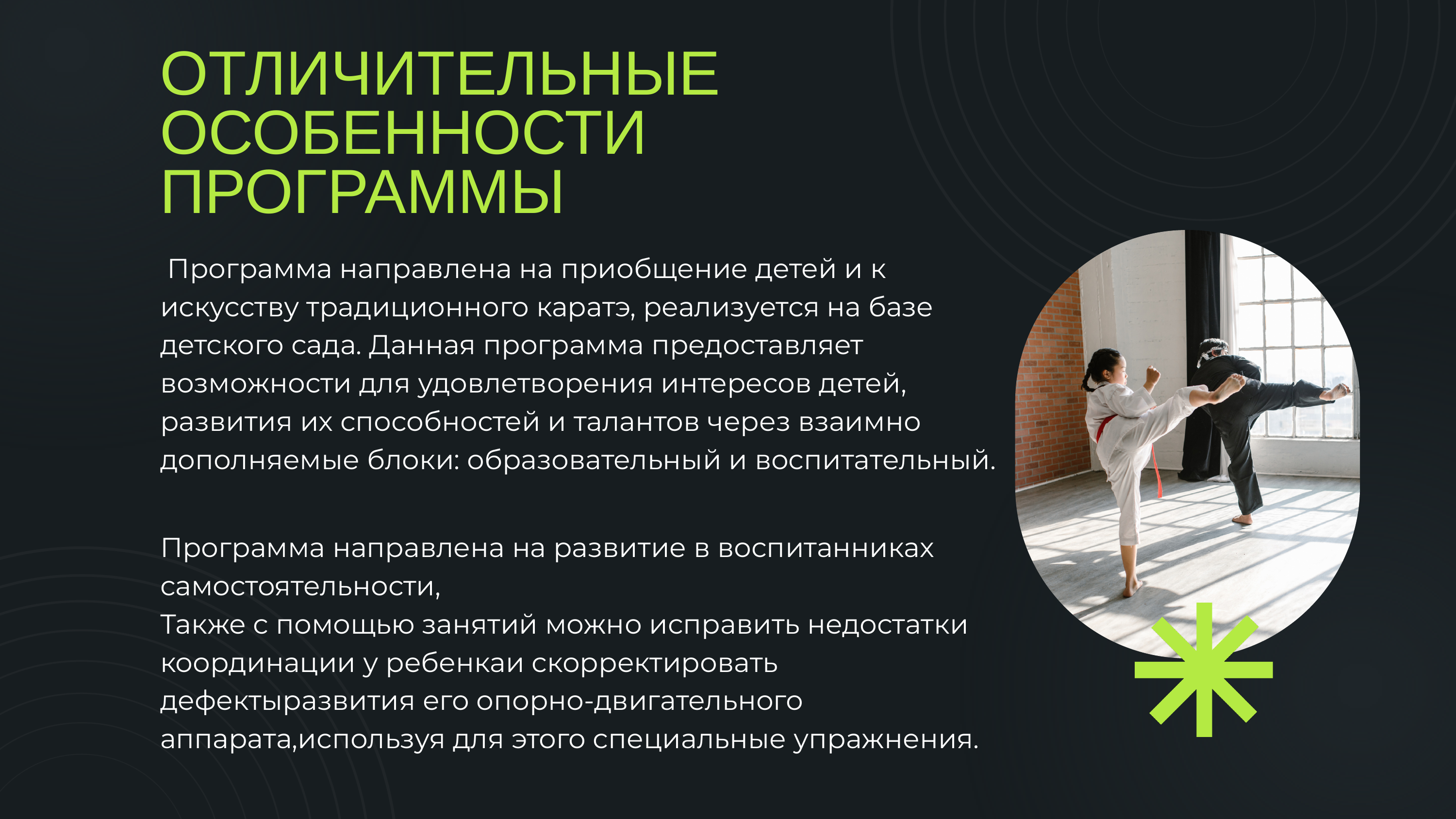

ОТЛИЧИТЕЛЬНЫЕ ОСОБЕННОСТИ ПРОГРАММЫ

 Программа направлена на приобщение детей и к искусству традиционного каратэ, реализуется на базе детского сада. Данная программа предоставляет возможности для удовлетворения интересов детей, развития их способностей и талантов через взаимно дополняемые блоки: образовательный и воспитательный.

Программа направлена на развитие в воспитанниках самостоятельности,
Также с помощью занятий можно исправить недостатки координации у ребенкаи скорректировать дефектыразвития его опорно-двигательного аппарата,используя для этого специальные упражнения.